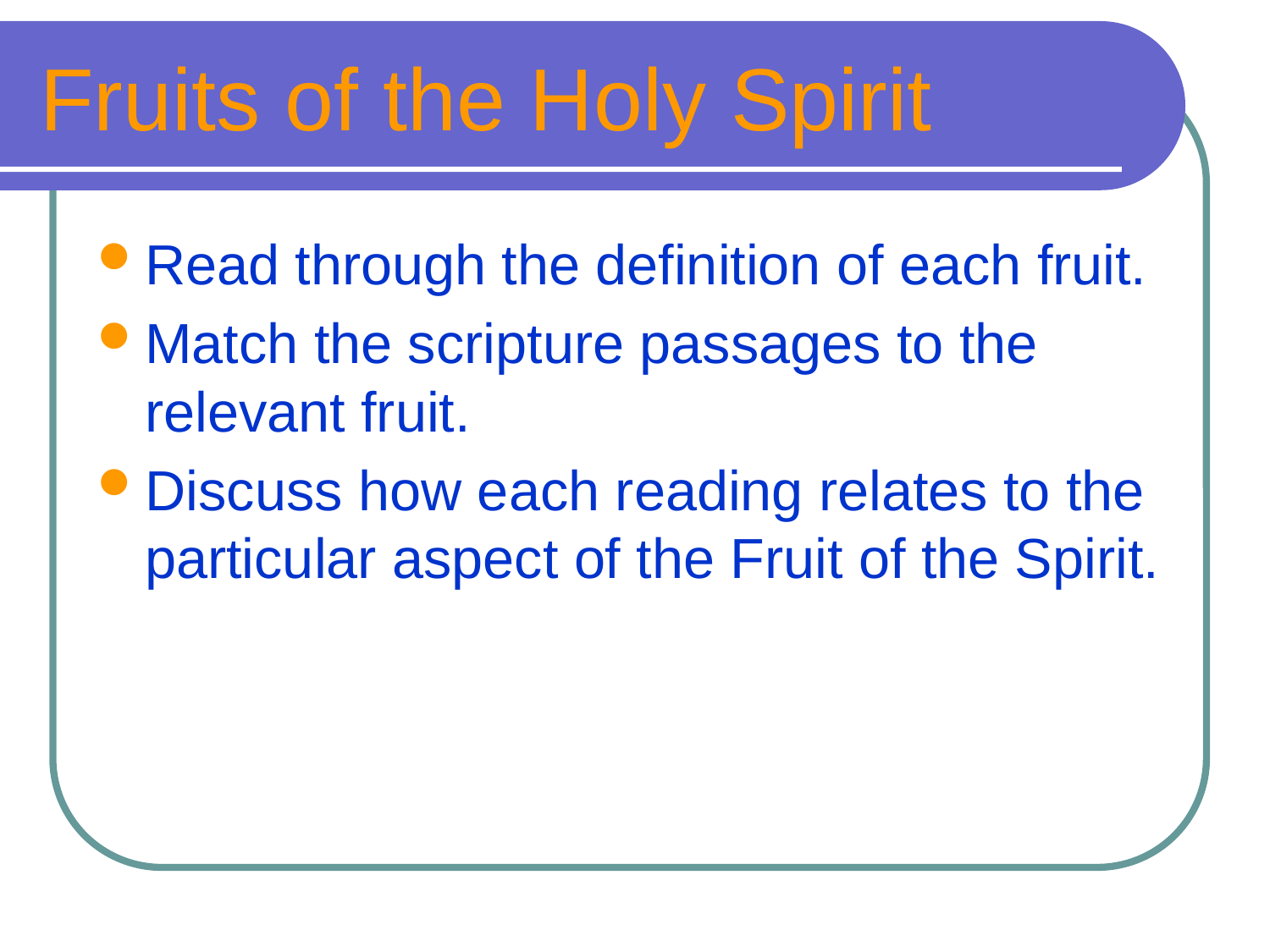

# Fruits of the Holy Spirit
Read through the definition of each fruit.
Match the scripture passages to the relevant fruit.
Discuss how each reading relates to the particular aspect of the Fruit of the Spirit.